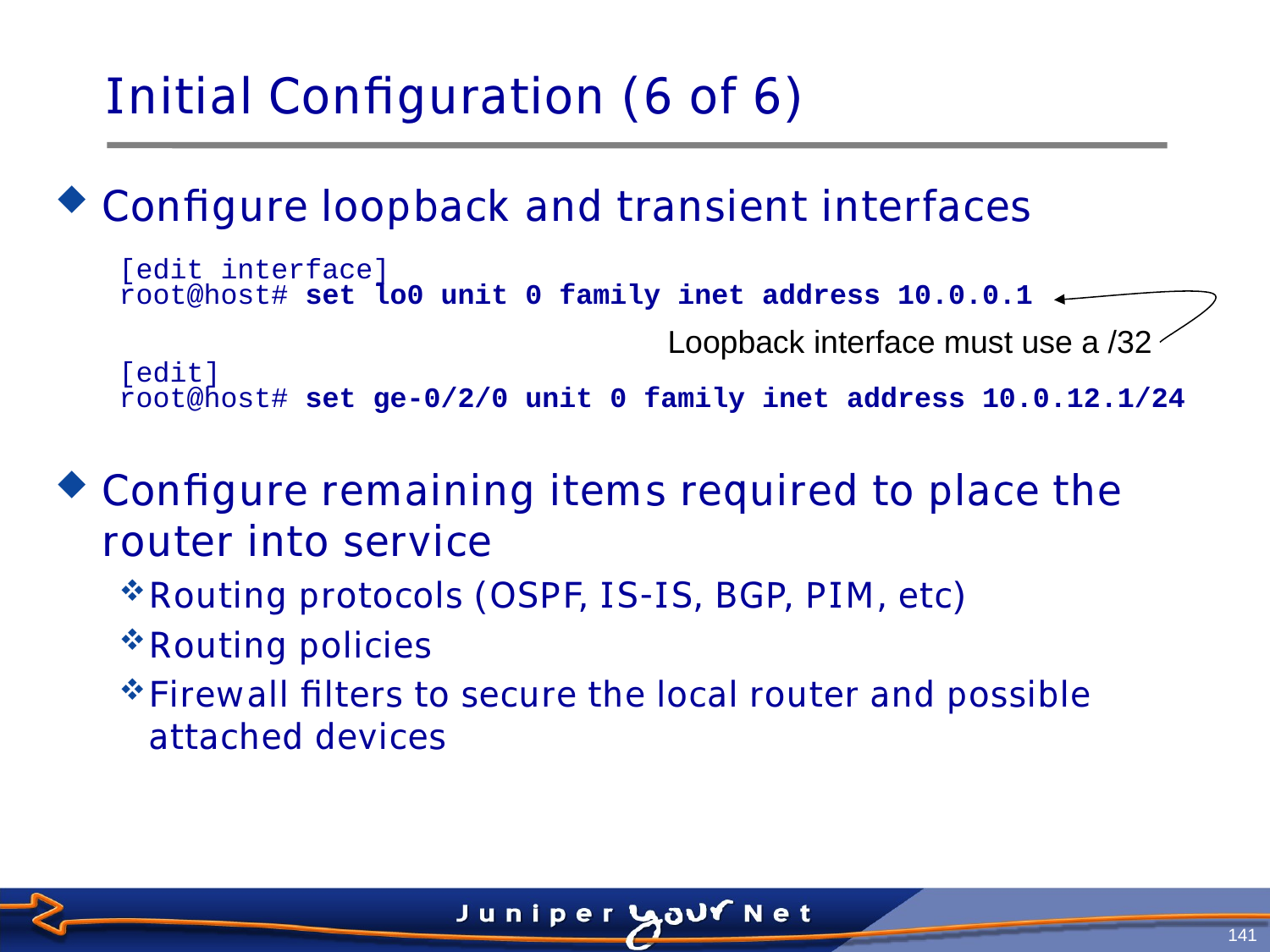

# Initial Configuration (6 of 6)
Configure loopback and transient interfaces

[edit interface]
root@host# set lo0 unit 0 family inet address 10.0.0.1

[edit]
root@host# set ge-0/2/0 unit 0 family inet address 10.0.12.1/24

Configure remaining items required to place the router into service
Routing protocols (OSPF, IS-IS, BGP, PIM, etc)
Routing policies
Firewall filters to secure the local router and possible attached devices

Loopback interface must use a /32